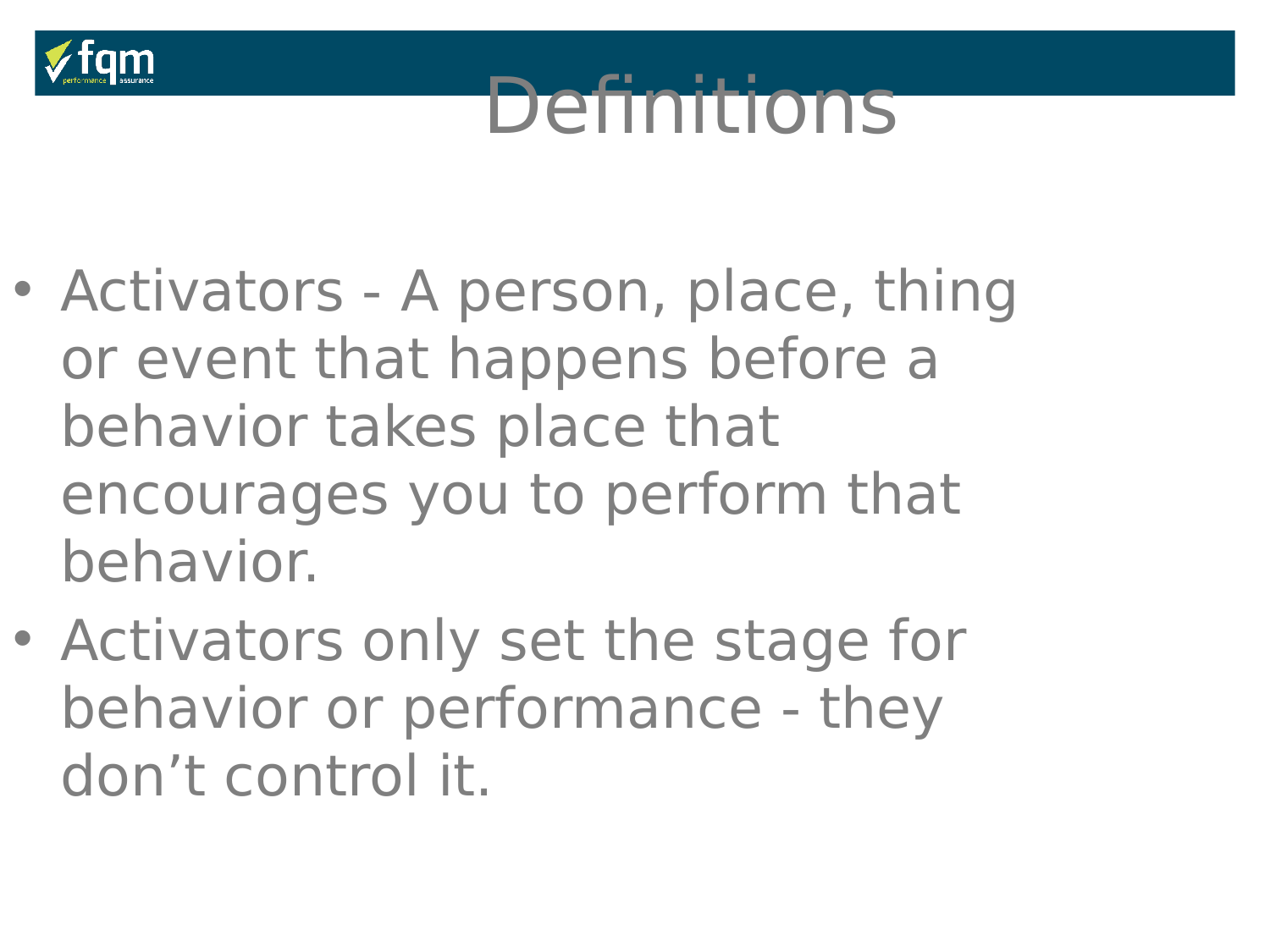

Definitions
Activators - A person, place, thing or event that happens before a behavior takes place that encourages you to perform that behavior.
Activators only set the stage for behavior or performance - they don’t control it.